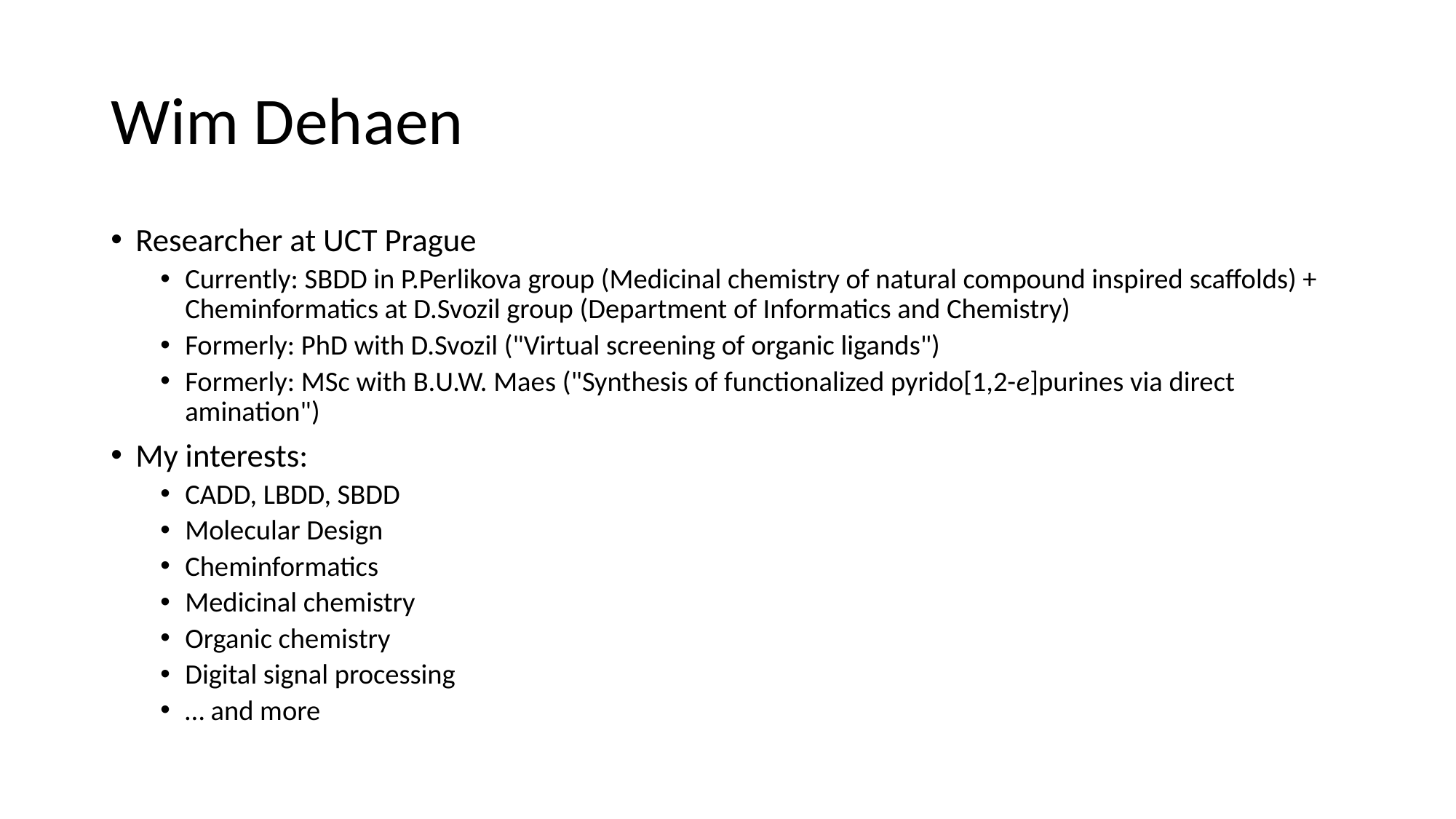

# Wim Dehaen
Researcher at UCT Prague
Currently: SBDD in P.Perlikova group (Medicinal chemistry of natural compound inspired scaffolds) + Cheminformatics at D.Svozil group (Department of Informatics and Chemistry)
Formerly: PhD with D.Svozil ("Virtual screening of organic ligands")
Formerly: MSc with B.U.W. Maes ("Synthesis of functionalized pyrido[1,2-e]purines via direct amination")
My interests:
CADD, LBDD, SBDD
Molecular Design
Cheminformatics
Medicinal chemistry
Organic chemistry
Digital signal processing
… and more